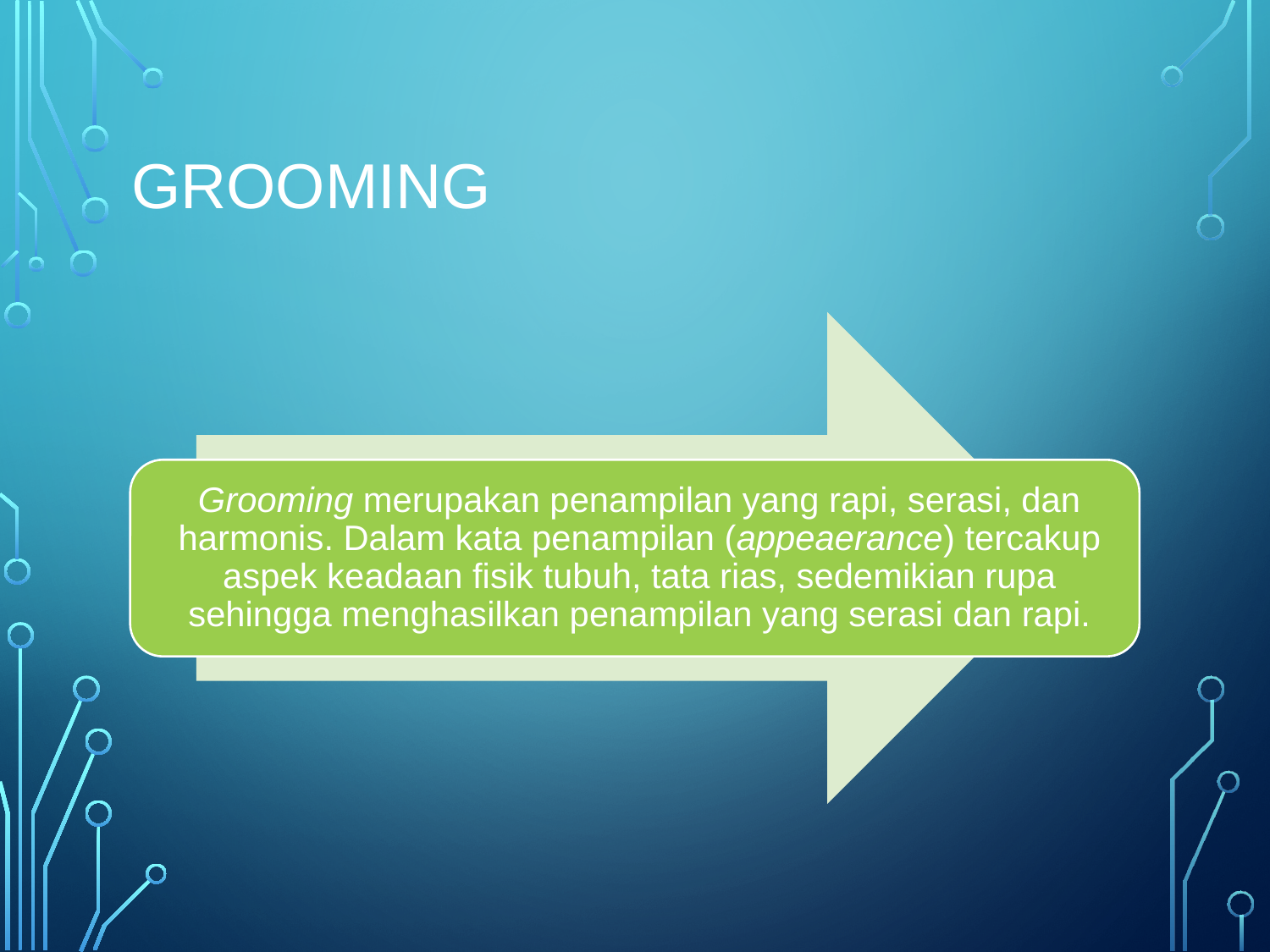

# Grooming
Grooming merupakan penampilan yang rapi, serasi, dan harmonis. Dalam kata penampilan (appeaerance) tercakup aspek keadaan fisik tubuh, tata rias, sedemikian rupa sehingga menghasilkan penampilan yang serasi dan rapi.